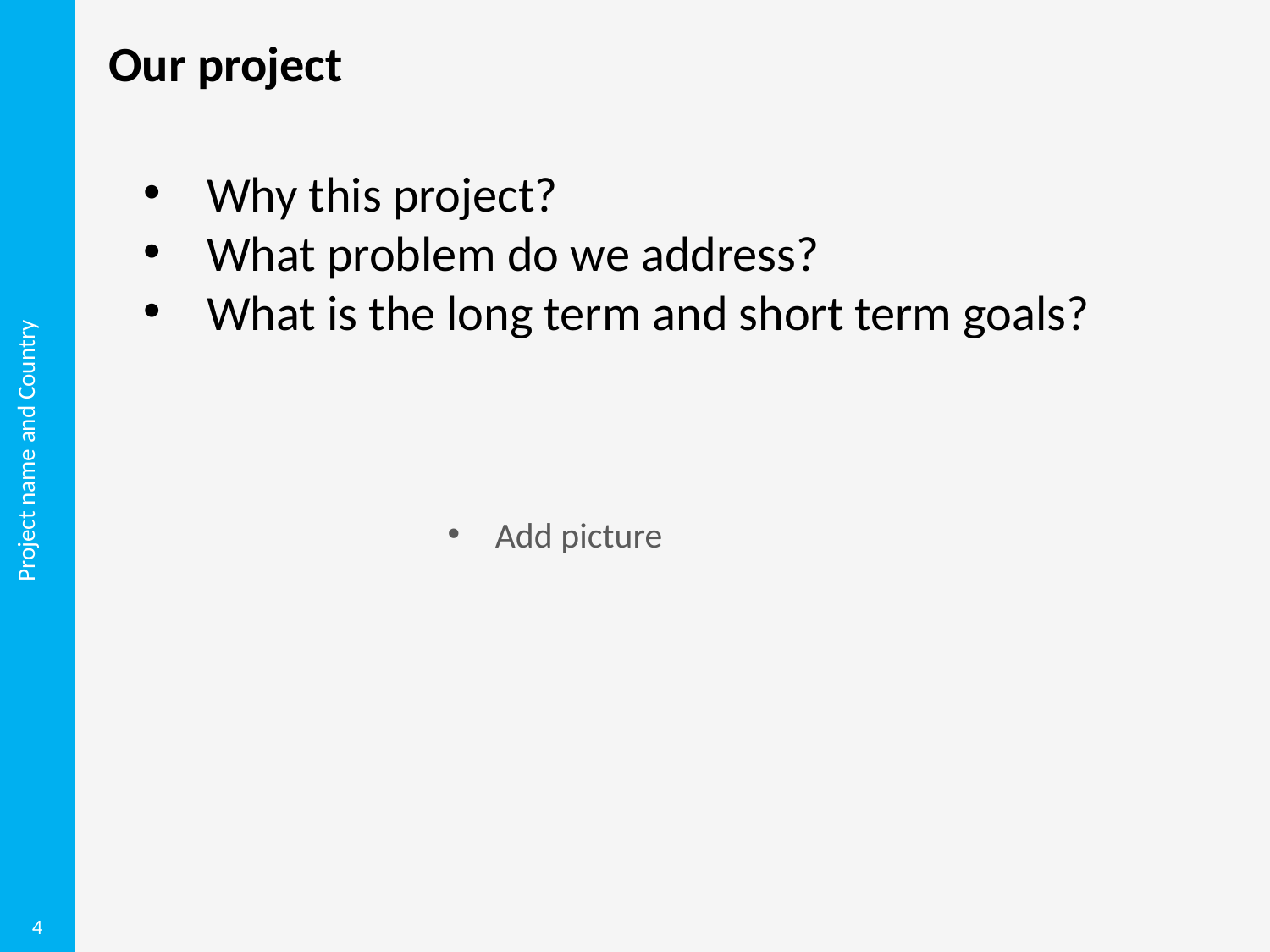

Our project
Why this project?
What problem do we address?
What is the long term and short term goals?

Project name and Country

Add picture
4